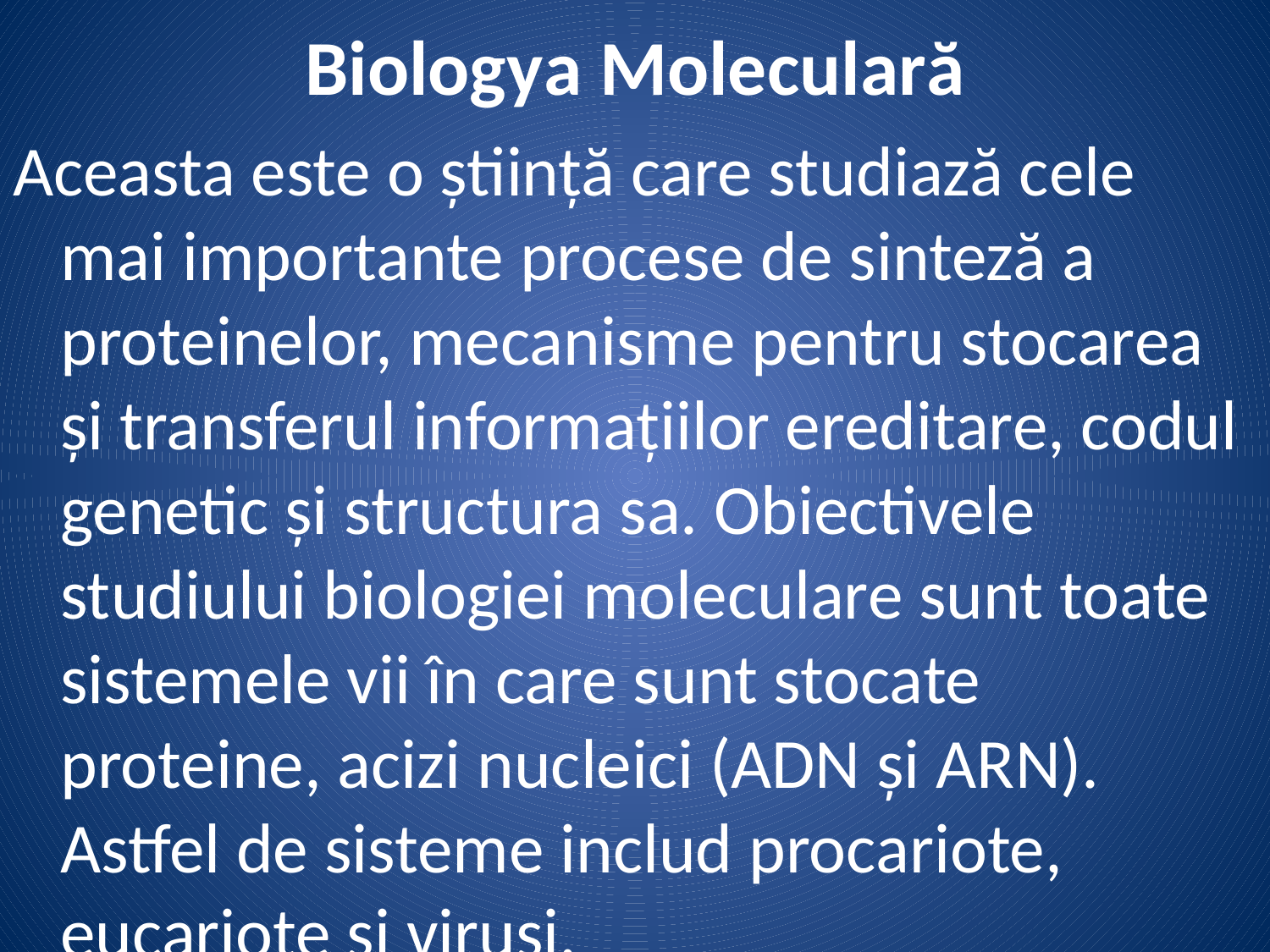

# Biologya Moleculară
Aceasta este o știință care studiază cele mai importante procese de sinteză a proteinelor, mecanisme pentru stocarea și transferul informațiilor ereditare, codul genetic și structura sa. Obiectivele studiului biologiei moleculare sunt toate sistemele vii în care sunt stocate proteine, acizi nucleici (ADN și ARN). Astfel de sisteme includ procariote, eucariote și viruși.